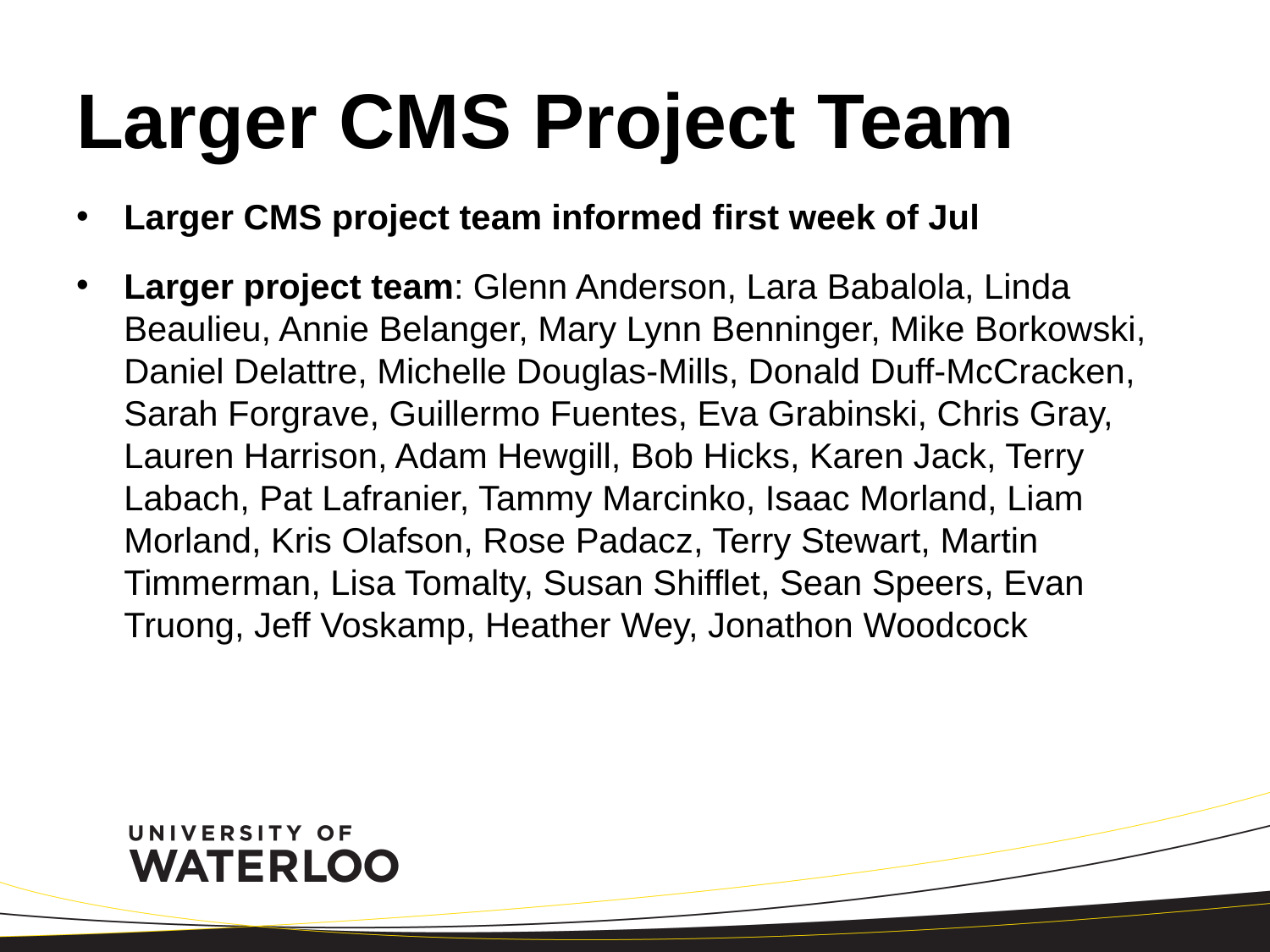

# Larger CMS Project Team
Larger CMS project team informed first week of Jul

Larger project team: Glenn Anderson, Lara Babalola, Linda Beaulieu, Annie Belanger, Mary Lynn Benninger, Mike Borkowski, Daniel Delattre, Michelle Douglas-Mills, Donald Duff-McCracken, Sarah Forgrave, Guillermo Fuentes, Eva Grabinski, Chris Gray, Lauren Harrison, Adam Hewgill, Bob Hicks, Karen Jack, Terry Labach, Pat Lafranier, Tammy Marcinko, Isaac Morland, Liam Morland, Kris Olafson, Rose Padacz, Terry Stewart, Martin Timmerman, Lisa Tomalty, Susan Shifflet, Sean Speers, Evan Truong, Jeff Voskamp, Heather Wey, Jonathon Woodcock